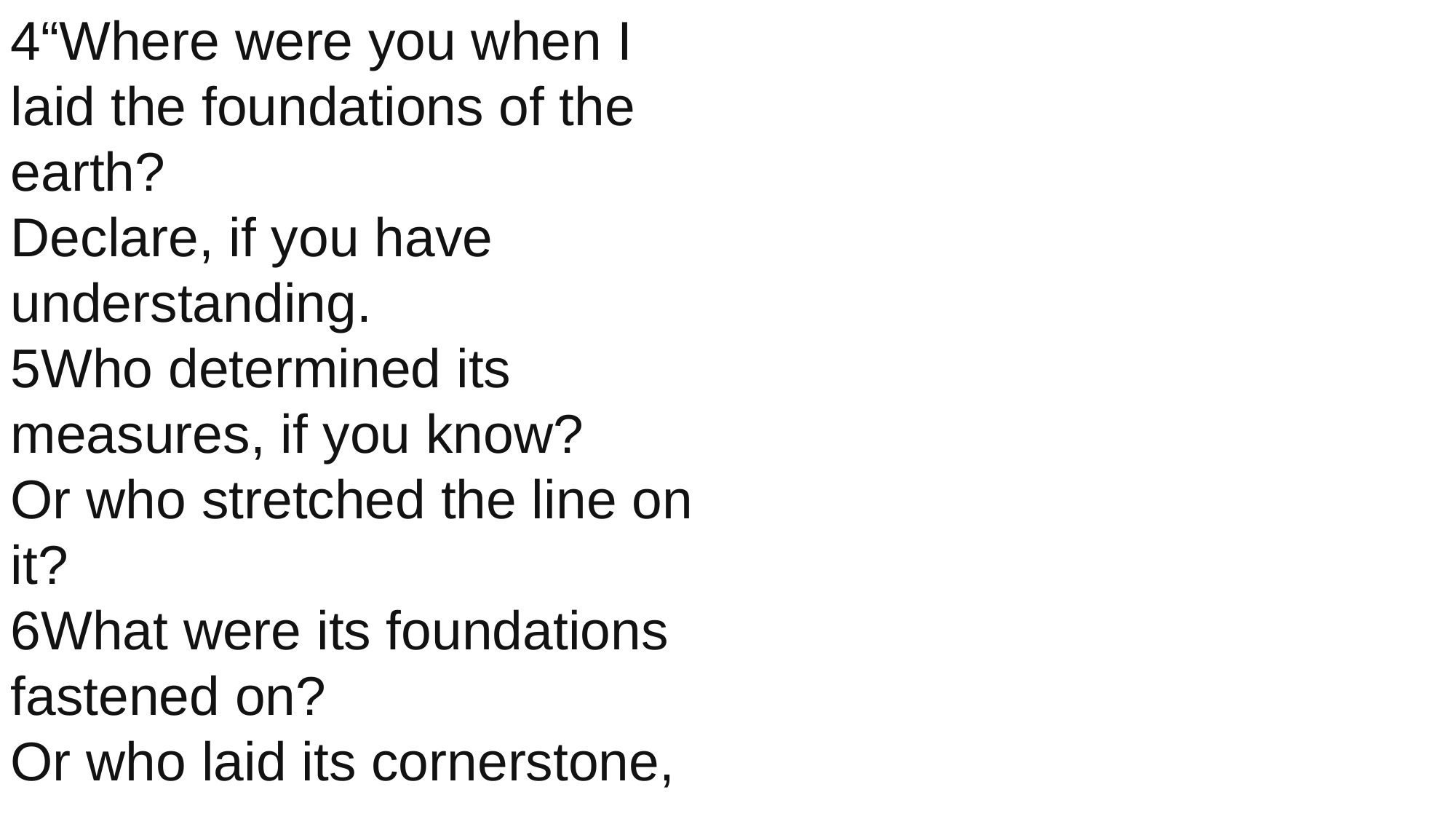

4“Where were you when I laid the foundations of the earth?
Declare, if you have understanding.
5Who determined its measures, if you know?
Or who stretched the line on it?
6What were its foundations fastened on?
Or who laid its cornerstone,

 John